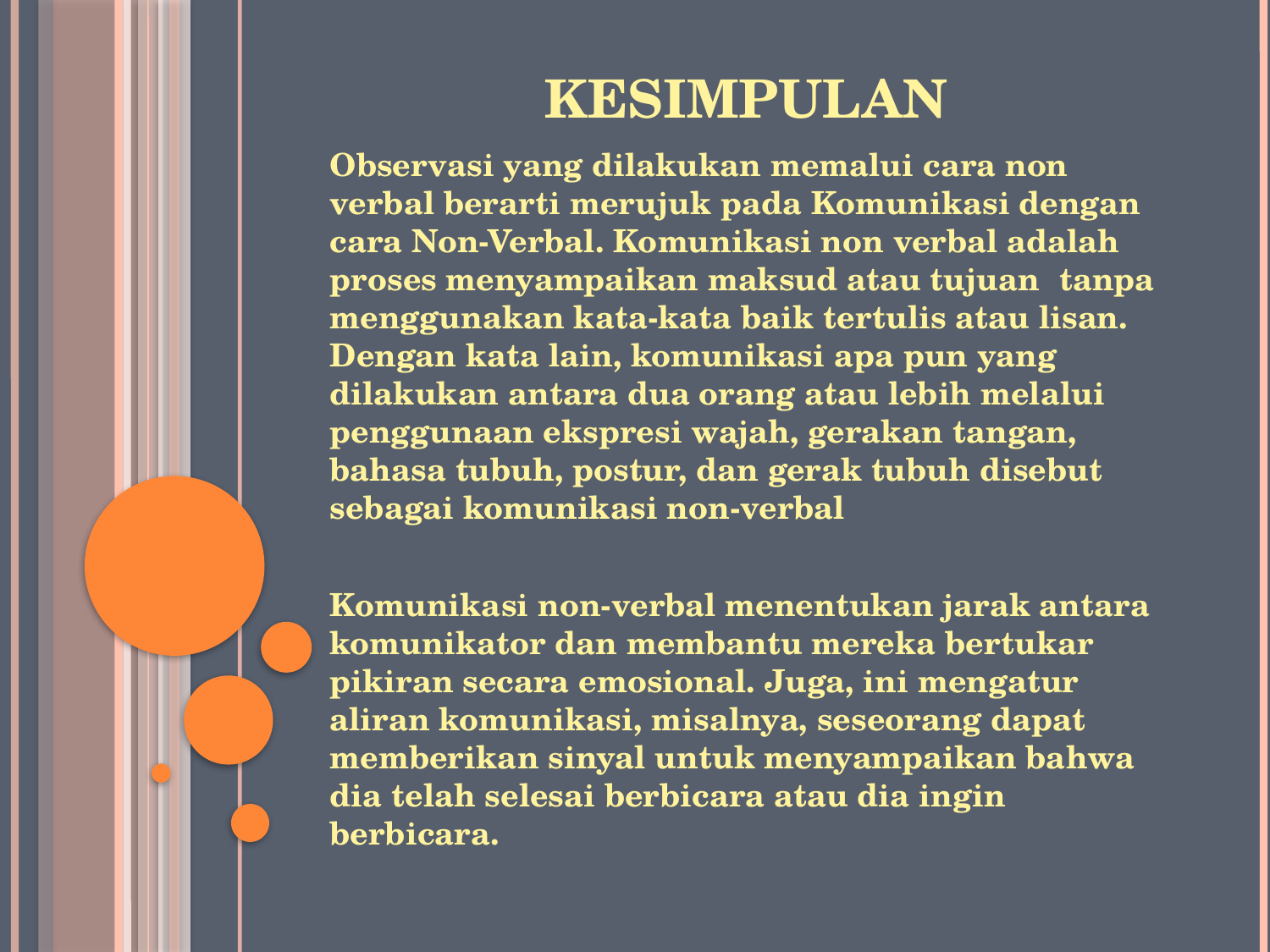

# KESIMPULAN
Observasi yang dilakukan memalui cara non verbal berarti merujuk pada Komunikasi dengan cara Non-Verbal. Komunikasi non verbal adalah proses menyampaikan maksud atau tujuan  tanpa menggunakan kata-kata baik tertulis atau lisan. Dengan kata lain, komunikasi apa pun yang dilakukan antara dua orang atau lebih melalui penggunaan ekspresi wajah, gerakan tangan, bahasa tubuh, postur, dan gerak tubuh disebut sebagai komunikasi non-verbal

Komunikasi non-verbal menentukan jarak antara komunikator dan membantu mereka bertukar pikiran secara emosional. Juga, ini mengatur aliran komunikasi, misalnya, seseorang dapat memberikan sinyal untuk menyampaikan bahwa dia telah selesai berbicara atau dia ingin berbicara.